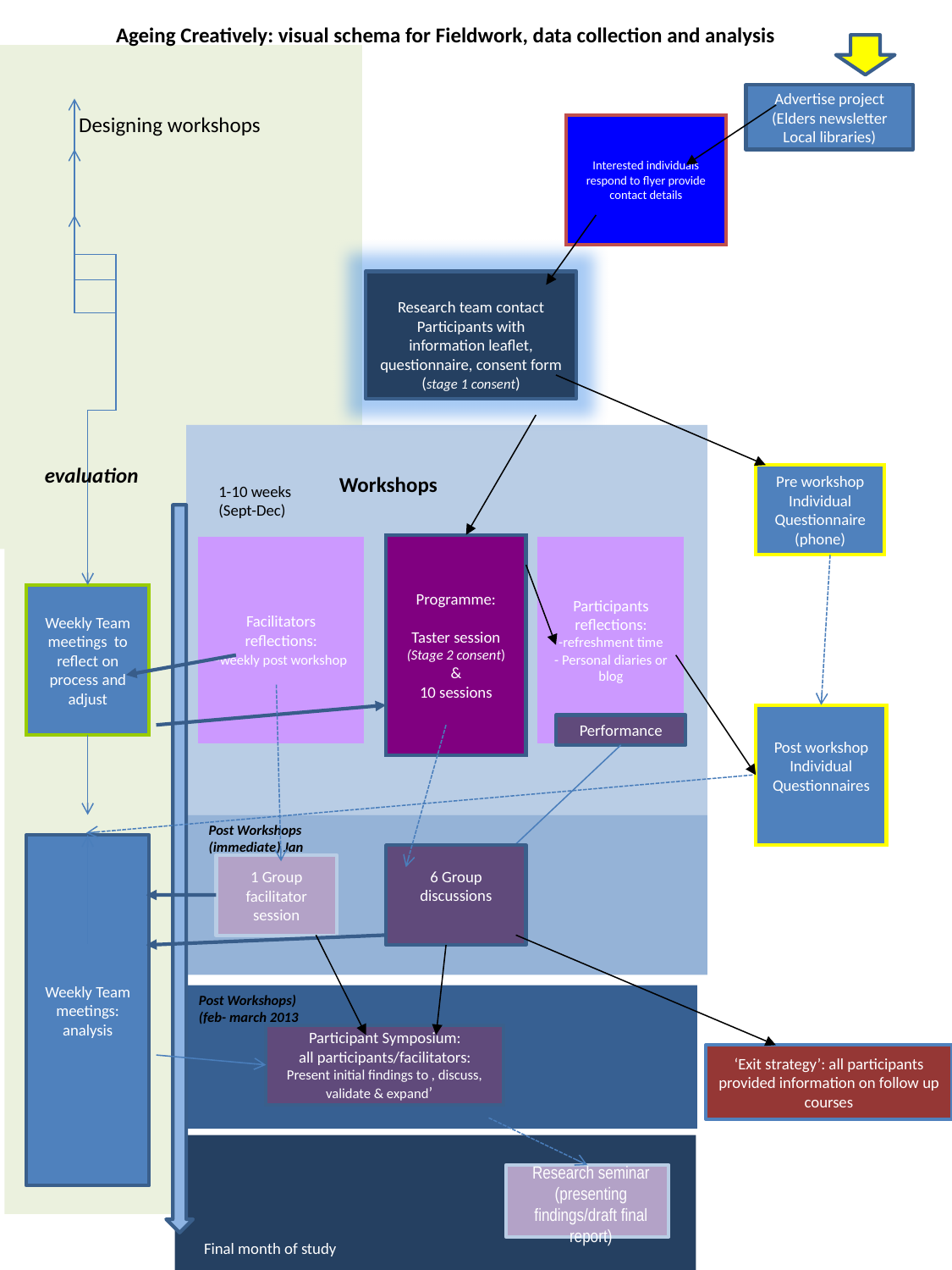

Ageing Creatively: visual schema for Fieldwork, data collection and analysis

Advertise project (Elders newsletter
Local libraries)
Designing workshops

Interested individuals respond to flyer provide contact details

Research team contact Participants with information leaflet, questionnaire, consent form
(stage 1 consent)

evaluation
Workshops
Pre workshop Individual
Questionnaire (phone)
1-10 weeks
(Sept-Dec)

Facilitators reflections:
-weekly post workshop
Programme:

Taster session
(Stage 2 consent)
&
10 sessions
Participants reflections:
-refreshment time
- Personal diaries or blog

Weekly Team meetings  to reflect on process and adjust

Post workshop Individual
Questionnaires

Performance

Post Workshops (immediate) Jan
Weekly Team meetings: analysis
6 Group discussions

1 Group facilitator session

Post Workshops)
(feb- march 2013
Participant Symposium:
all participants/facilitators: Present initial findings to , discuss, validate & expand’
‘Exit strategy’: all participants provided information on follow up courses

Research seminar (presenting findings/draft final report)

Final month of study